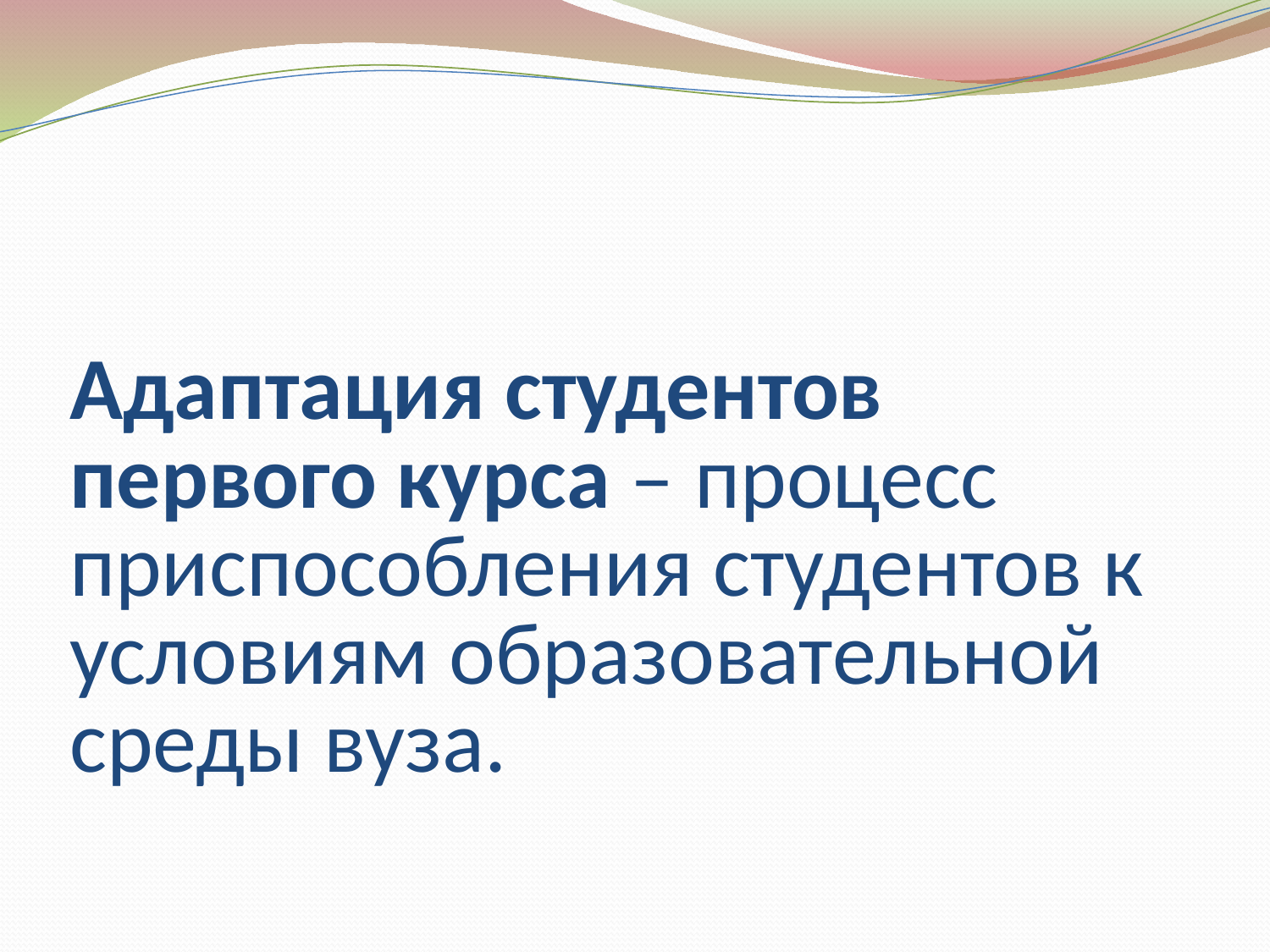

# Адаптация студентов первого курса – процесс приспособления студентов к условиям образовательной среды вуза.